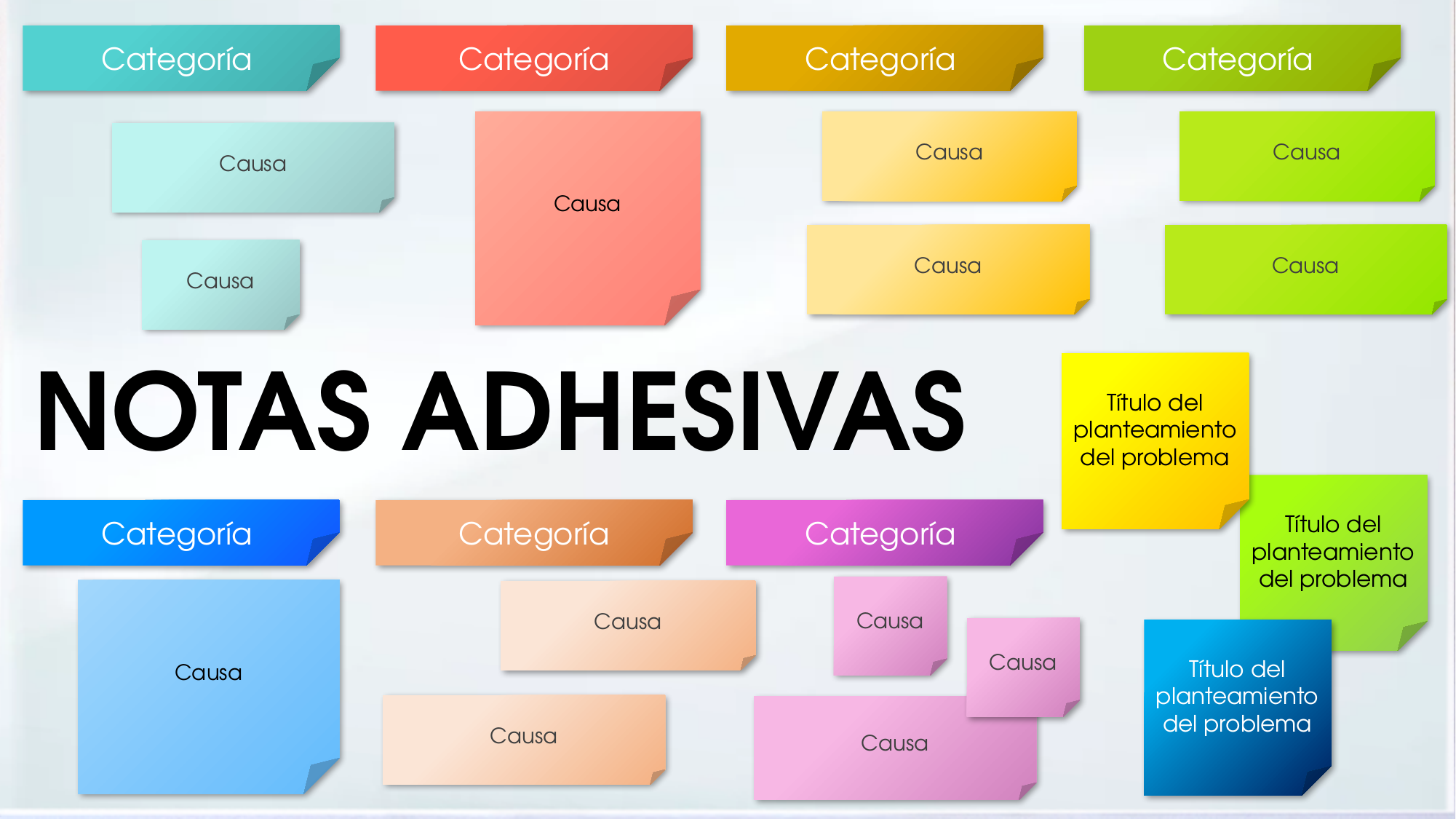

Categoría
Categoría
Categoría
Categoría
Causa
Causa
Causa
Causa
Causa
Causa
Causa
Título del planteamiento del problema
NOTAS ADHESIVAS
Título del planteamiento del problema
Categoría
Categoría
Categoría
Causa
Causa
Causa
Causa
Título del planteamiento del problema
Causa
Causa